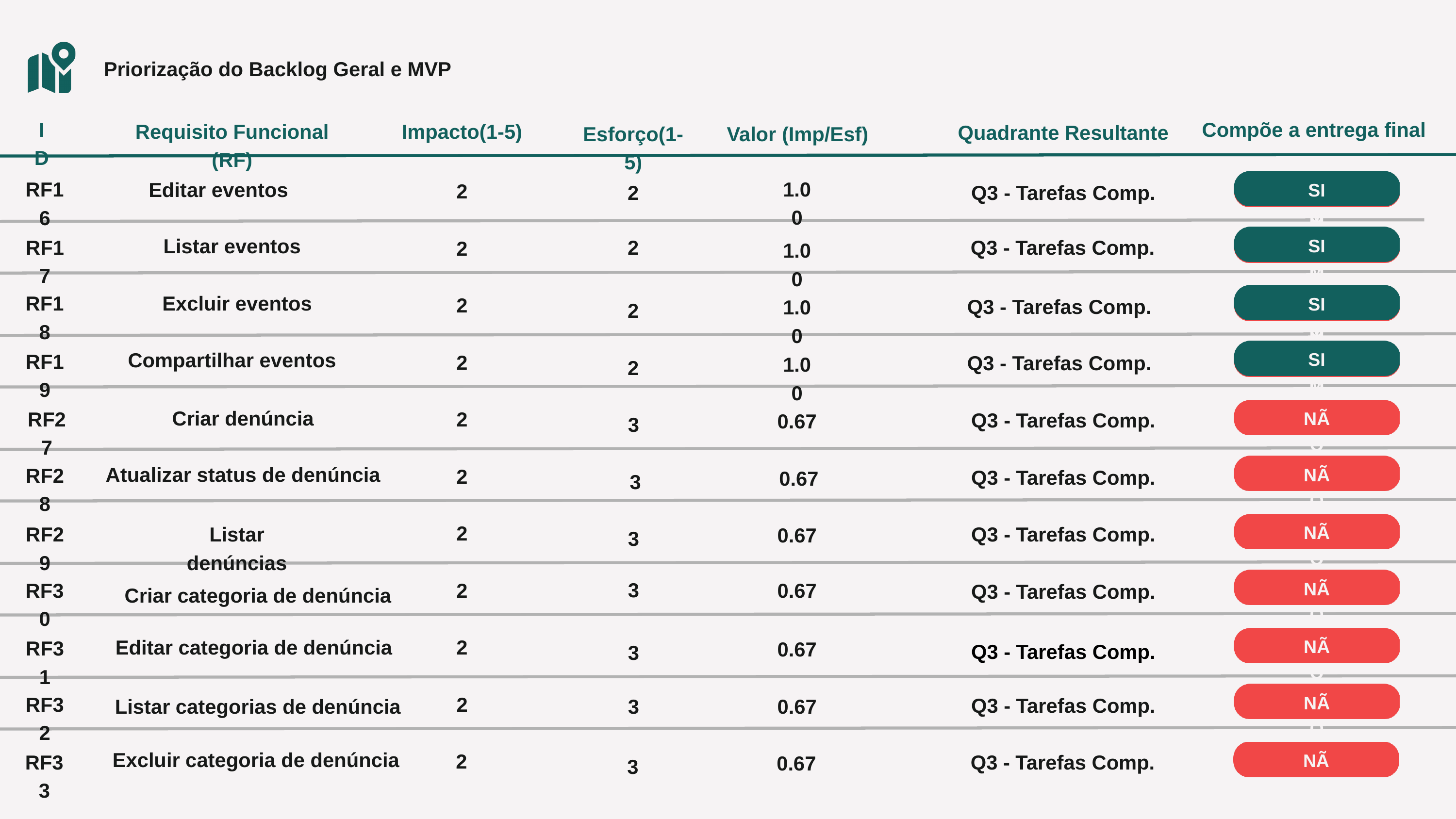

Priorização do Backlog Geral e MVP
ID
Compõe a entrega final
Requisito Funcional (RF)
Impacto(1-5)
Quadrante Resultante
Esforço(1-5)
Valor (Imp/Esf)

1.00
RF16
Editar eventos
2
SIM
2
Q3 - Tarefas Comp.
NÃO

Listar eventos
RF17
2
Q3 - Tarefas Comp.
SIM
2
NÃO
1.00

RF18
Excluir eventos
2
SIM
Q3 - Tarefas Comp.
NÃO
1.00
2

Compartilhar eventos
SIM
RF19
2
NÃO
Q3 - Tarefas Comp.
1.00
2

Criar denúncia
2
RF27
Q3 - Tarefas Comp.
NÃO
0.67
3

Atualizar status de denúncia
RF28
2
NÃO
Q3 - Tarefas Comp.
0.67
3

2
RF29
Q3 - Tarefas Comp.
NÃO
Listar denúncias
0.67
3

3
RF30
2
0.67
NÃO
Q3 - Tarefas Comp.
Criar categoria de denúncia

Editar categoria de denúncia
2
RF31
NÃO
0.67
Q3 - Tarefas Comp.
3

RF32
2
NÃO
Q3 - Tarefas Comp.
Listar categorias de denúncia
3
0.67

Excluir categoria de denúncia
2
RF33
Q3 - Tarefas Comp.
NÃO
0.67
3